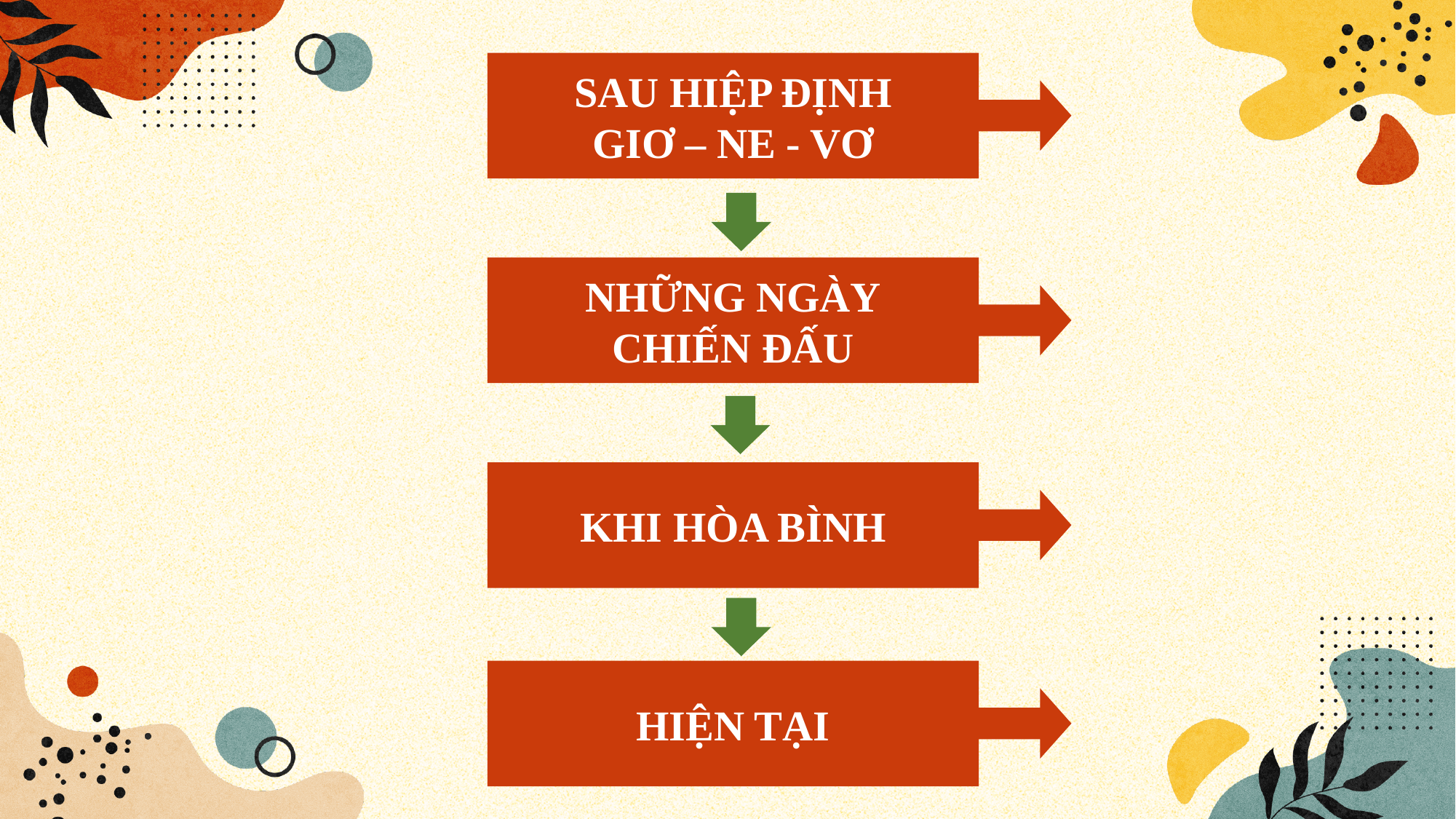

SAU HIỆP ĐỊNH
GIƠ – NE - VƠ

NHỮNG NGÀY
CHIẾN ĐẤU

KHI HÒA BÌNH

HIỆN TẠI